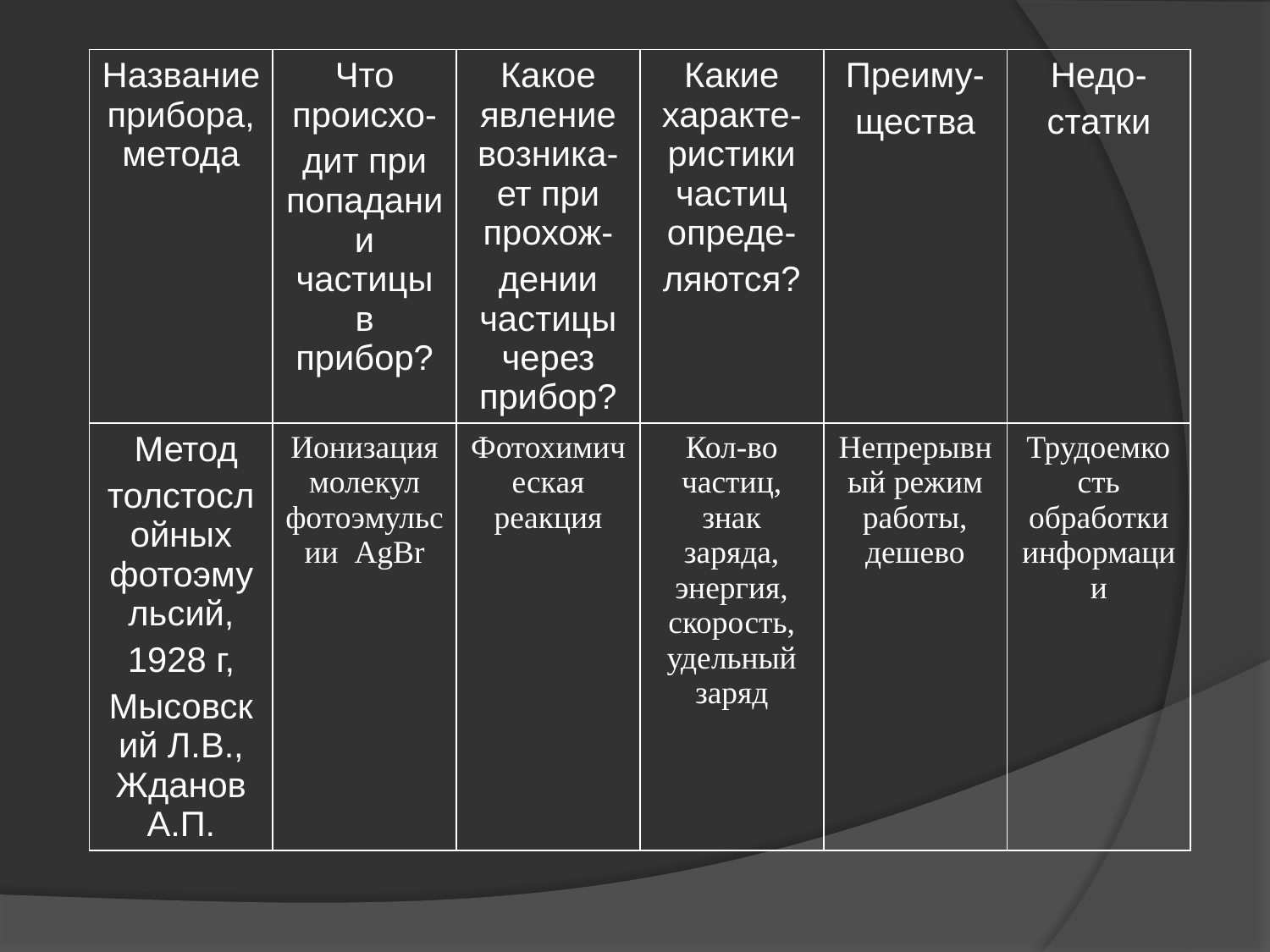

| Название прибора, метода | Что происхо- дит при попадании частицы в прибор? | Какое явление возника-ет при прохож- дении частицы через прибор? | Какие характе-ристики частиц опреде- ляются? | Преиму- щества | Недо- статки |
| --- | --- | --- | --- | --- | --- |
| Метод толстослойных фотоэмульсий, 1928 г, Мысовский Л.В., Жданов А.П. | Ионизация молекул фотоэмульсии AgBr | Фотохимическая реакция | Кол-во частиц, знак заряда, энергия, скорость, удельный заряд | Непрерывный режим работы, дешево | Трудоемкость обработки информации |